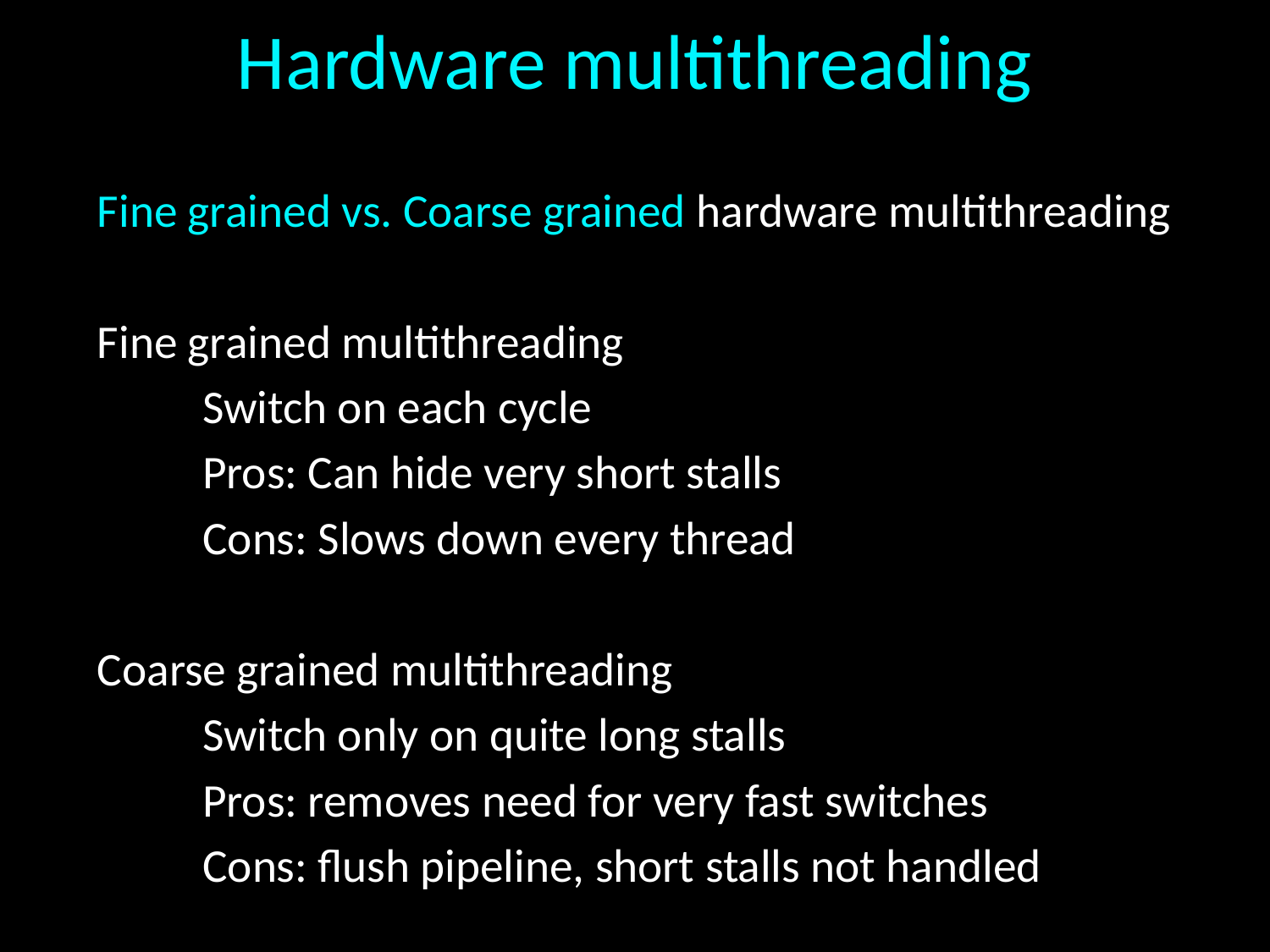

# Hardware multithreading
Fine grained vs. Coarse grained hardware multithreading

Fine grained multithreading
	Switch on each cycle
	Pros: Can hide very short stalls
	Cons: Slows down every thread

Coarse grained multithreading
	Switch only on quite long stalls
	Pros: removes need for very fast switches
	Cons: flush pipeline, short stalls not handled